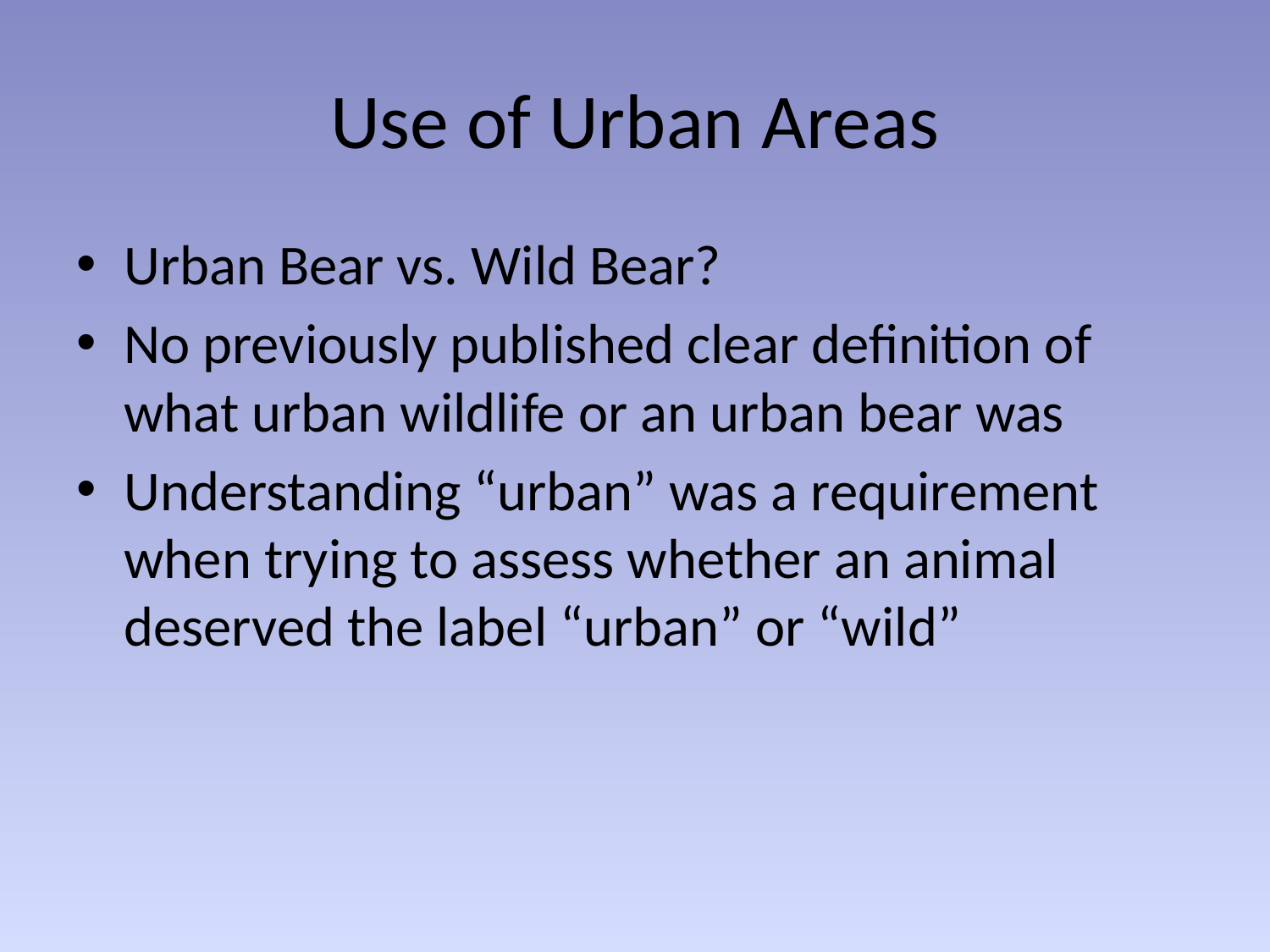

# Use of Urban Areas
Urban Bear vs. Wild Bear?
No previously published clear definition of what urban wildlife or an urban bear was
Understanding “urban” was a requirement when trying to assess whether an animal deserved the label “urban” or “wild”